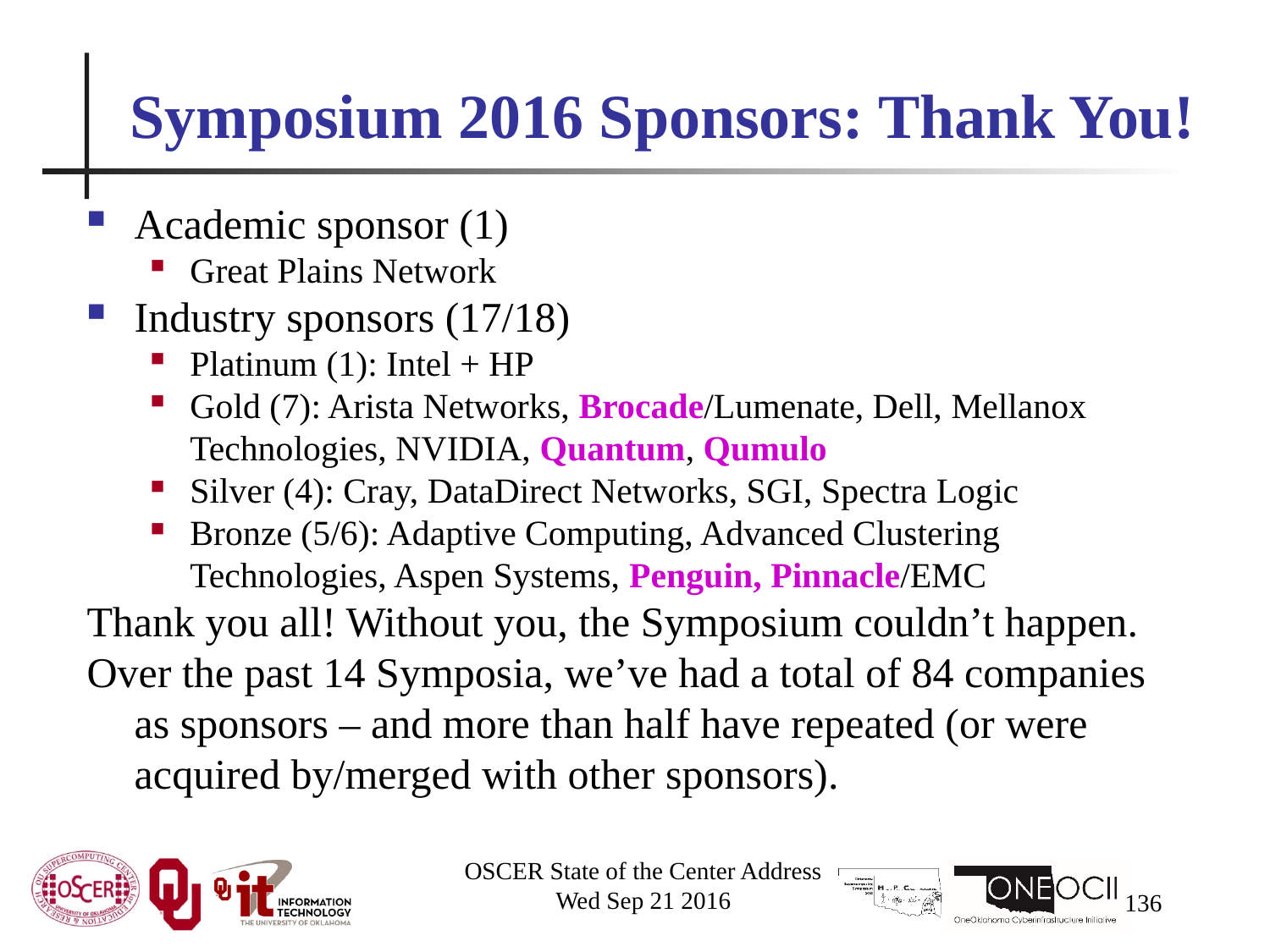

# Symposium 2016 Sponsors: Thank You!
Academic sponsor (1)
Great Plains Network
Industry sponsors (17/18)
Platinum (1): Intel + HP
Gold (7): Arista Networks, Brocade/Lumenate, Dell, Mellanox Technologies, NVIDIA, Quantum, Qumulo
Silver (4): Cray, DataDirect Networks, SGI, Spectra Logic
Bronze (5/6): Adaptive Computing, Advanced Clustering Technologies, Aspen Systems, Penguin, Pinnacle/EMC
Thank you all! Without you, the Symposium couldn’t happen.
Over the past 14 Symposia, we’ve had a total of 84 companies as sponsors – and more than half have repeated (or were acquired by/merged with other sponsors).
OSCER State of the Center Address
Wed Sep 21 2016
136